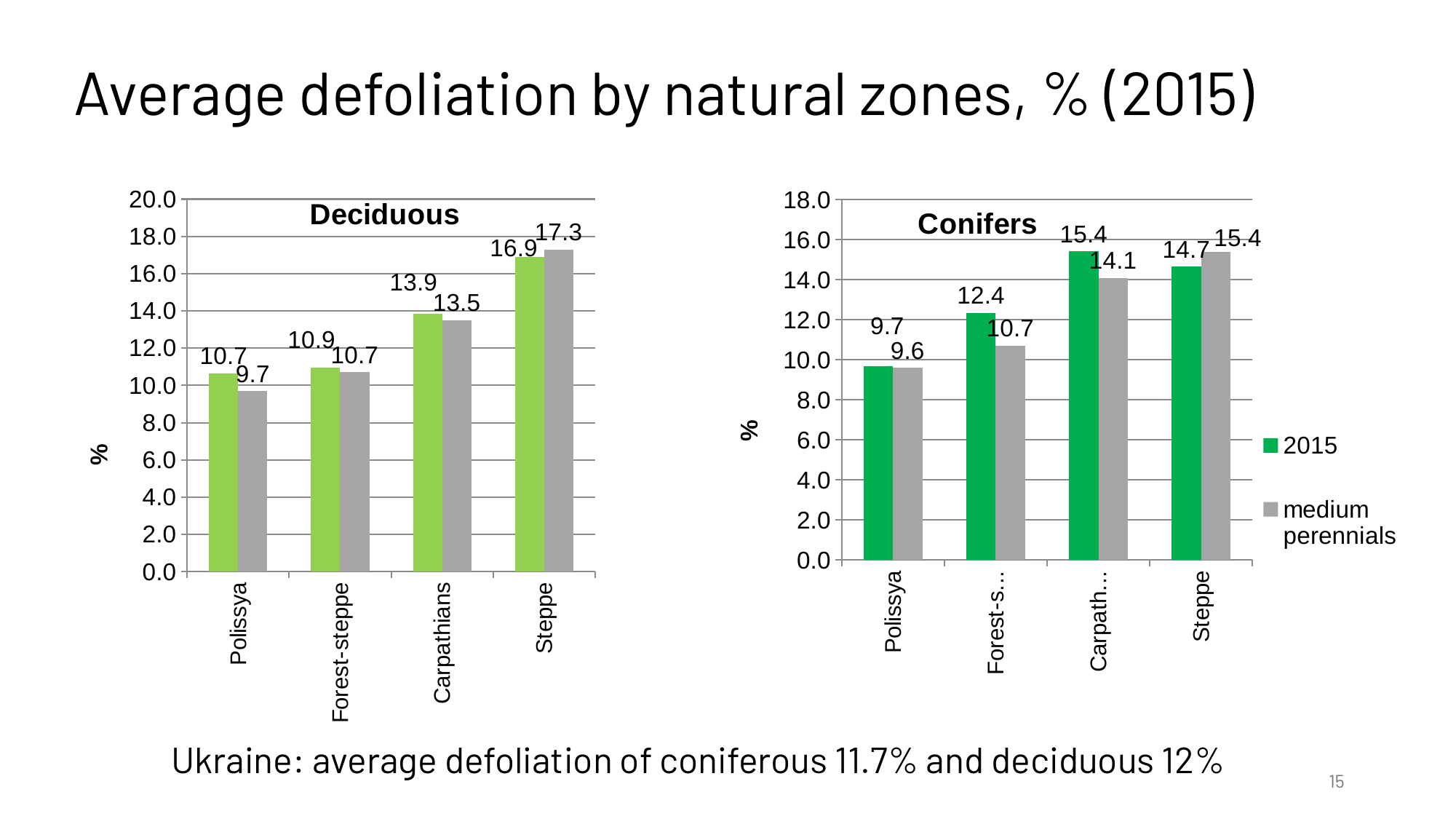

# Average defoliation by natural zones, % (2015)

### Chart: Deciduous

| Category | 2015 | medium perennials |
|---|---|---|
| Polissya | 10.65355459946734 | 9.700000000000001 |
| Forest-steppe | 10.941802626343016 | 10.7 |
| Carpathians | 13.861183074265986 | 13.5 |
| Steppe | 16.904602109300086 | 17.3 |

### Chart: Conifers

| Category | 2015 | medium perennials |
|---|---|---|
| Polissya | 9.688895705521462 | 9.6 |
| Forest-steppe | 12.351513019000715 | 10.7 |
| Carpathians | 15.425936123348029 | 14.1 |
| Steppe | 14.65497737556562 | 15.4 |
Ukraine: average defoliation of coniferous 11.7% and deciduous 12%
15